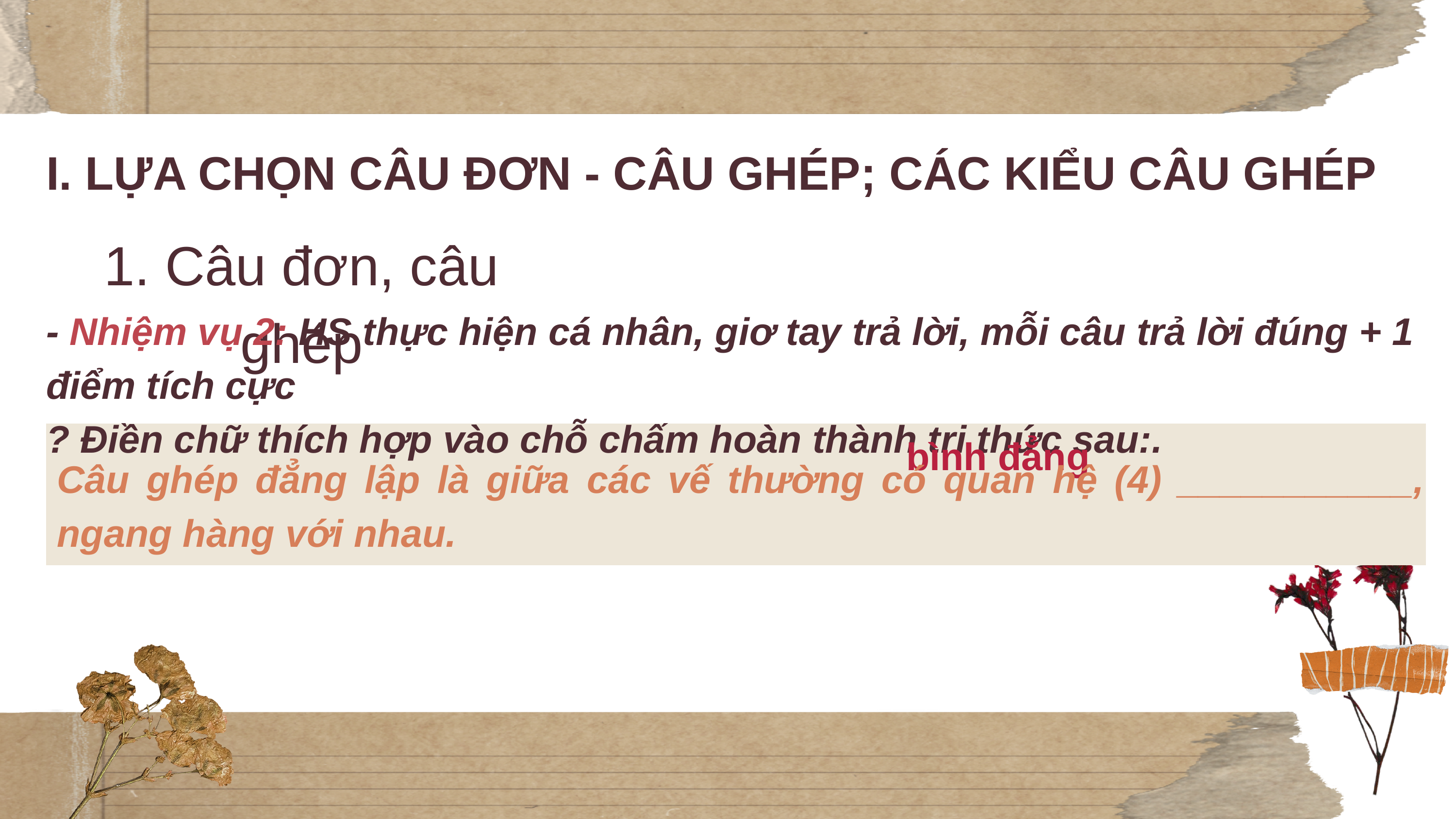

I. LỰA CHỌN CÂU ĐƠN - CÂU GHÉP; CÁC KIỂU CÂU GHÉP
1. Câu đơn, câu ghép
- Nhiệm vụ 2: HS thực hiện cá nhân, giơ tay trả lời, mỗi câu trả lời đúng + 1 điểm tích cực
? Điền chữ thích hợp vào chỗ chấm hoàn thành tri thức sau:.

bình đẳng
Câu ghép đẳng lập là giữa các vế thường có quan hệ (4) ___________, ngang hàng với nhau.